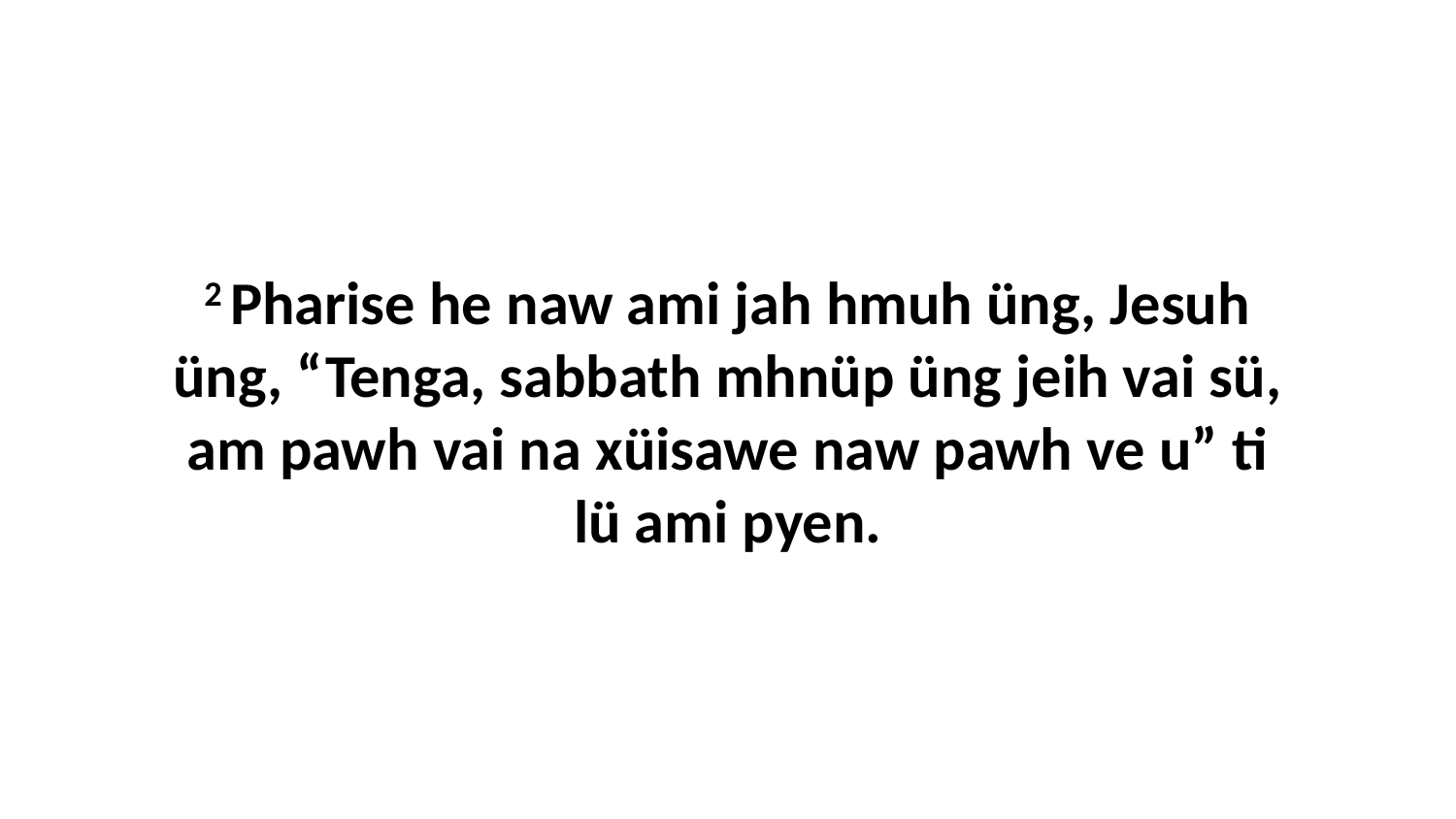

2 Pharise he naw ami jah hmuh üng, Jesuh üng, “Tenga, sabbath mhnüp üng jeih vai sü, am pawh vai na xüisawe naw pawh ve u” ti lü ami pyen.